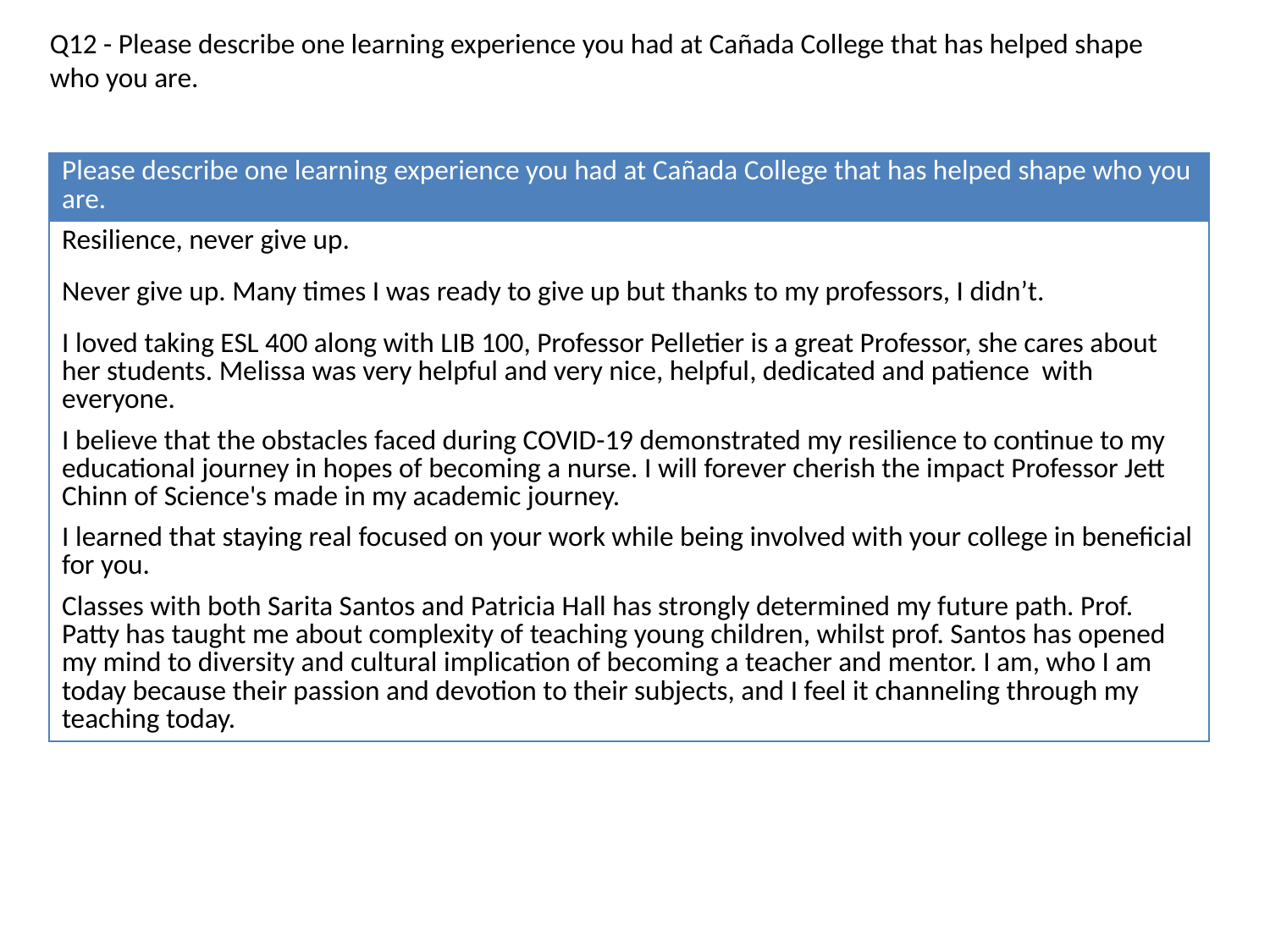

Q12 - Please describe one learning experience you had at Cañada College that has helped shape who you are.
| Please describe one learning experience you had at Cañada College that has helped shape who you are. |
| --- |
| Resilience, never give up. |
| Never give up. Many times I was ready to give up but thanks to my professors, I didn’t. |
| I loved taking ESL 400 along with LIB 100, Professor Pelletier is a great Professor, she cares about her students. Melissa was very helpful and very nice, helpful, dedicated and patience with everyone. |
| I believe that the obstacles faced during COVID-19 demonstrated my resilience to continue to my educational journey in hopes of becoming a nurse. I will forever cherish the impact Professor Jett Chinn of Science's made in my academic journey. |
| I learned that staying real focused on your work while being involved with your college in beneficial for you. |
| Classes with both Sarita Santos and Patricia Hall has strongly determined my future path. Prof. Patty has taught me about complexity of teaching young children, whilst prof. Santos has opened my mind to diversity and cultural implication of becoming a teacher and mentor. I am, who I am today because their passion and devotion to their subjects, and I feel it channeling through my teaching today. |